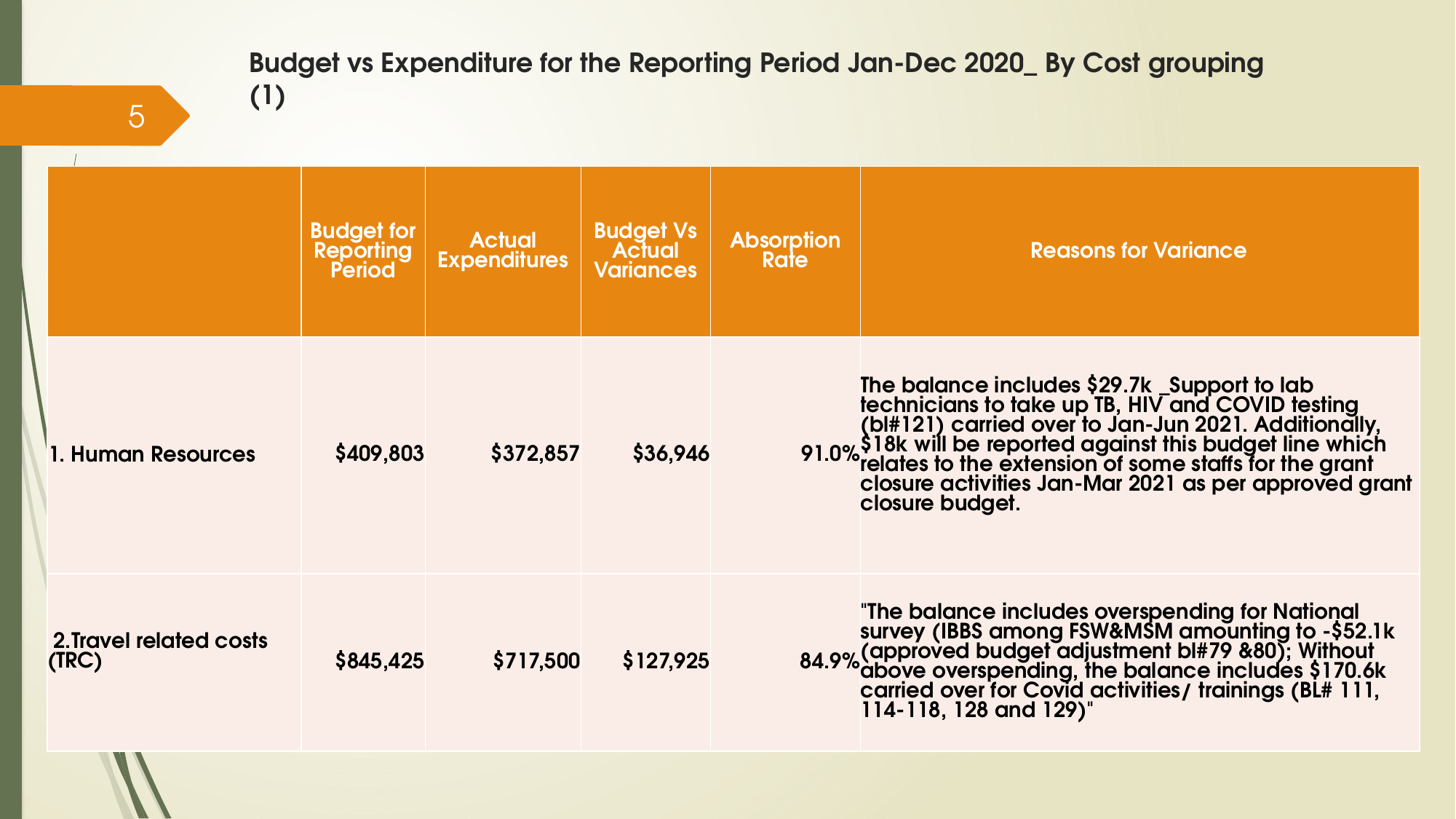

# Budget vs Expenditure for the Reporting Period Jan-Dec 2020_ By Cost grouping (1)
5
|  | Budget for Reporting Period | Actual Expenditures | Budget Vs Actual Variances | Absorption Rate | Reasons for Variance |
| --- | --- | --- | --- | --- | --- |
| 1. Human Resources | $409,803 | $372,857 | $36,946 | 91.0% | The balance includes $29.7k \_Support to lab technicians to take up TB, HIV and COVID testing (bl#121) carried over to Jan-Jun 2021. Additionally, $18k will be reported against this budget line which relates to the extension of some staffs for the grant closure activities Jan-Mar 2021 as per approved grant closure budget. |
| 2.Travel related costs (TRC) | $845,425 | $717,500 | $127,925 | 84.9% | "The balance includes overspending for National survey (IBBS among FSW&MSM amounting to -$52.1k (approved budget adjustment bl#79 &80); Without above overspending, the balance includes $170.6k carried over for Covid activities/ trainings (BL# 111, 114-118, 128 and 129)" |